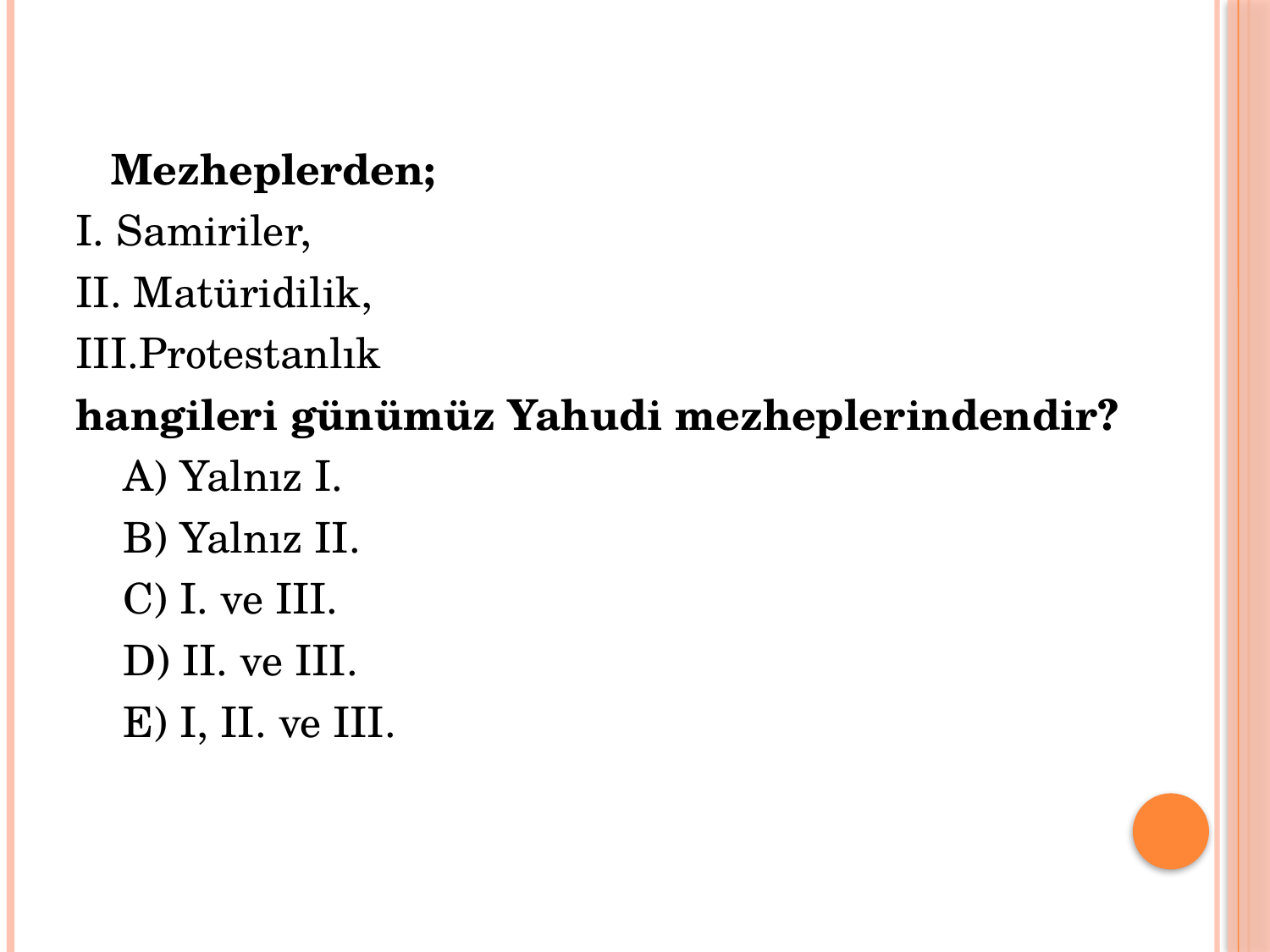

Mezheplerden;
I. Samiriler,
II. Matüridilik,
III.Protestanlık
hangileri günümüz Yahudi mezheplerindendir?
    A) Yalnız I.
    B) Yalnız II.
    C) I. ve III.
    D) II. ve III.
    E) I, II. ve III.